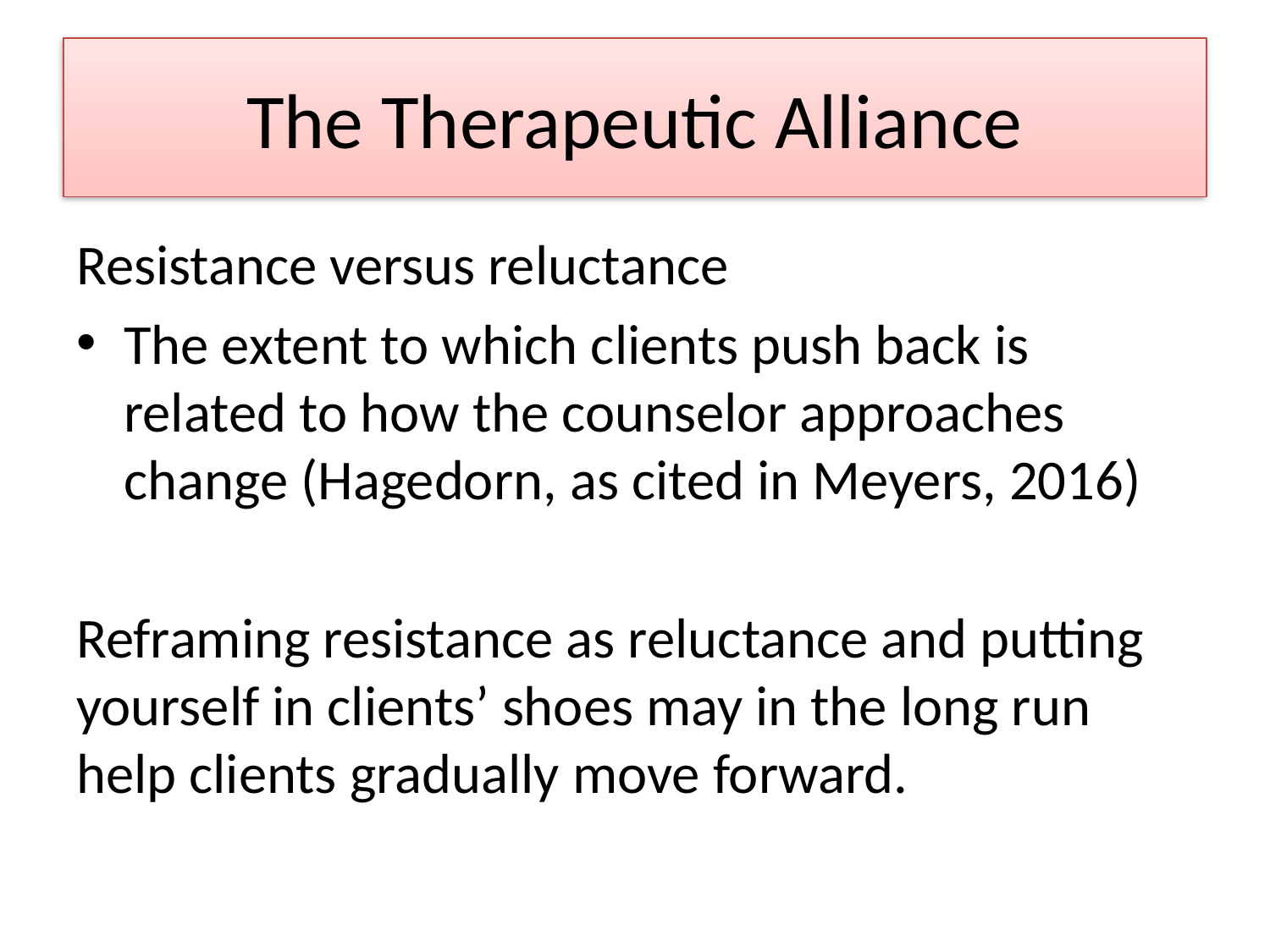

# The Therapeutic Alliance
Resistance versus reluctance
The extent to which clients push back is related to how the counselor approaches change (Hagedorn, as cited in Meyers, 2016)

Reframing resistance as reluctance and putting yourself in clients’ shoes may in the long run help clients gradually move forward.